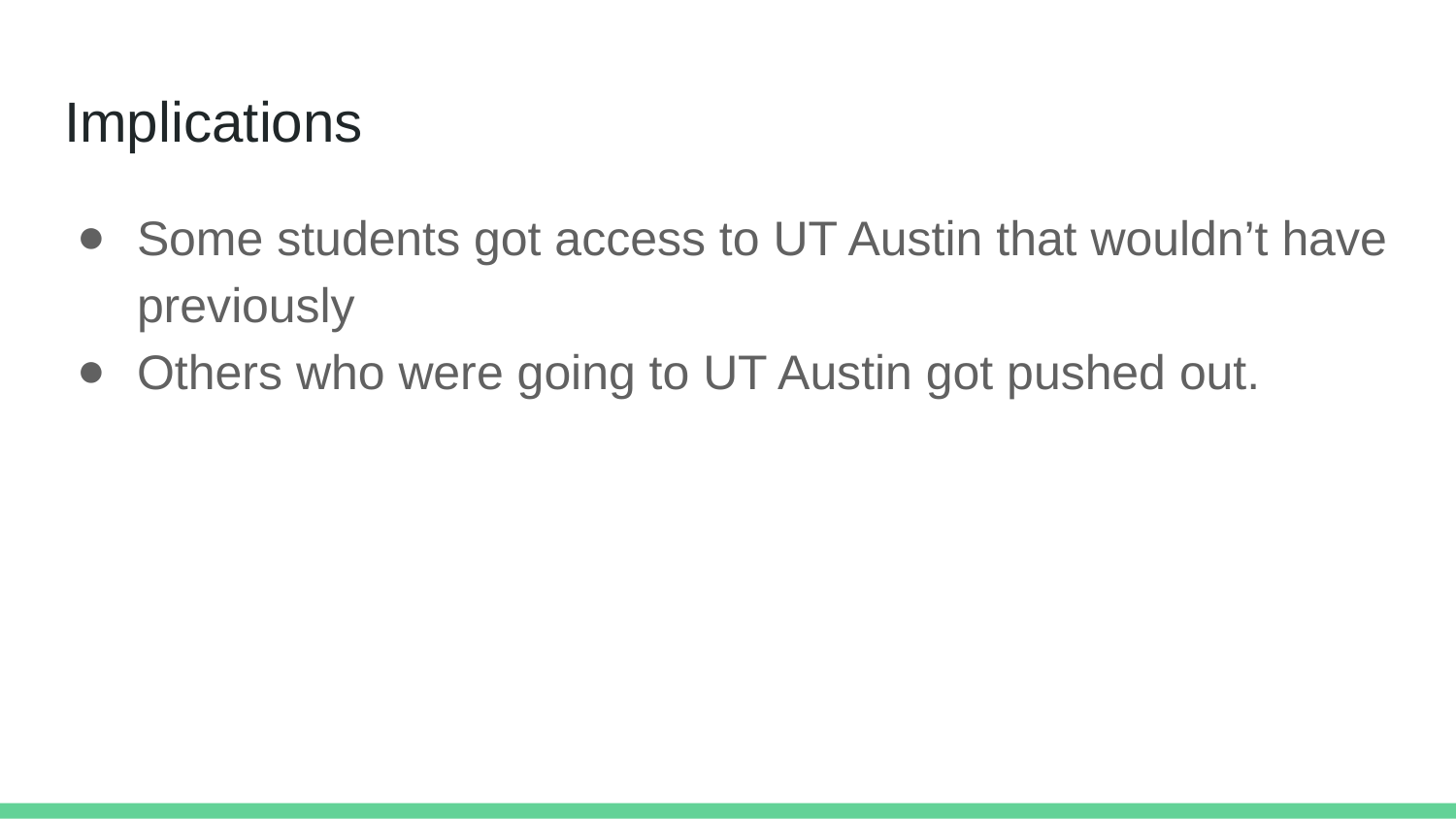

# Implications
Some students got access to UT Austin that wouldn’t have previously
Others who were going to UT Austin got pushed out.